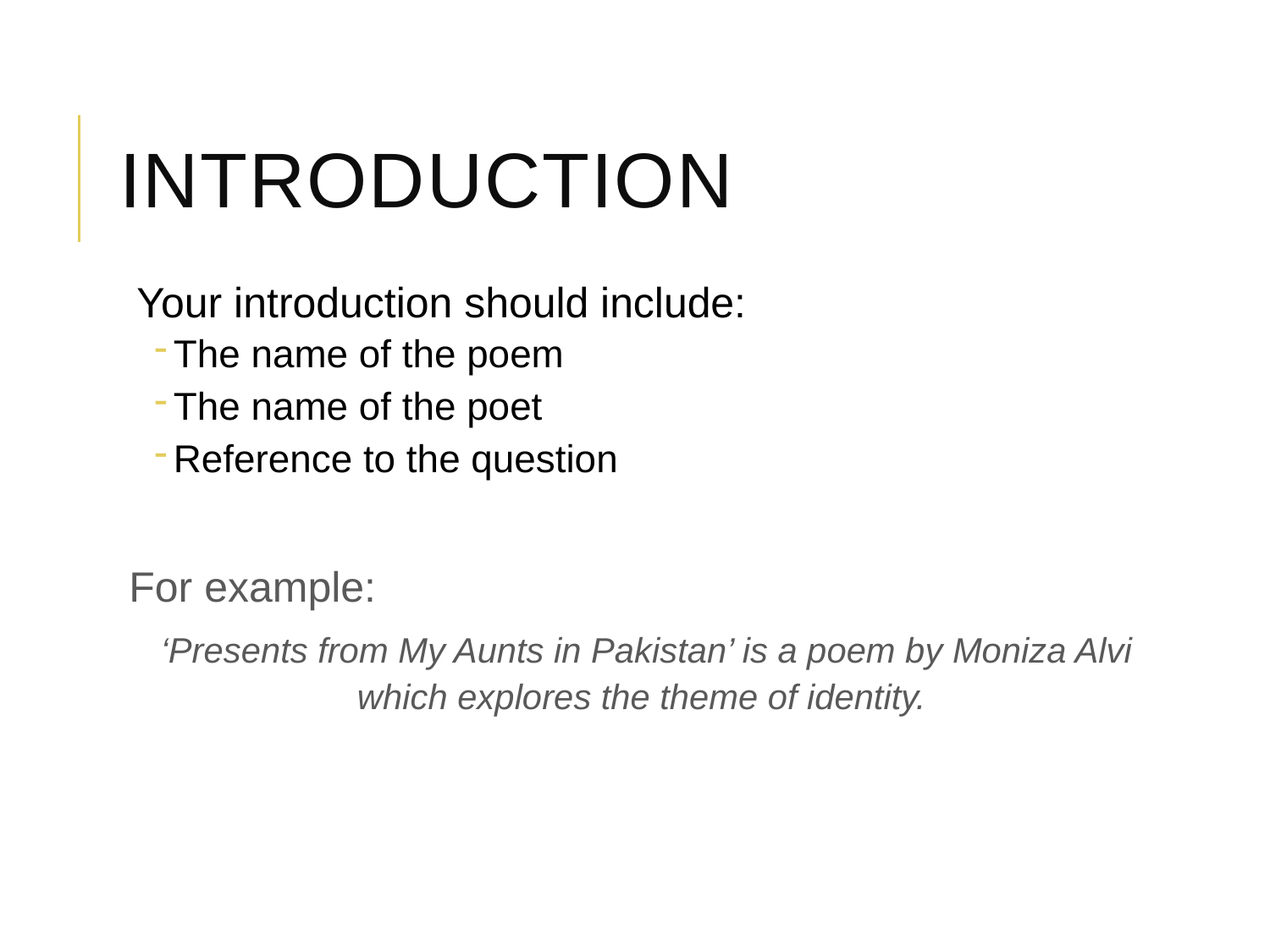

# Introduction
Your introduction should include:
The name of the poem
The name of the poet
Reference to the question
For example:
‘Presents from My Aunts in Pakistan’ is a poem by Moniza Alvi which explores the theme of identity.